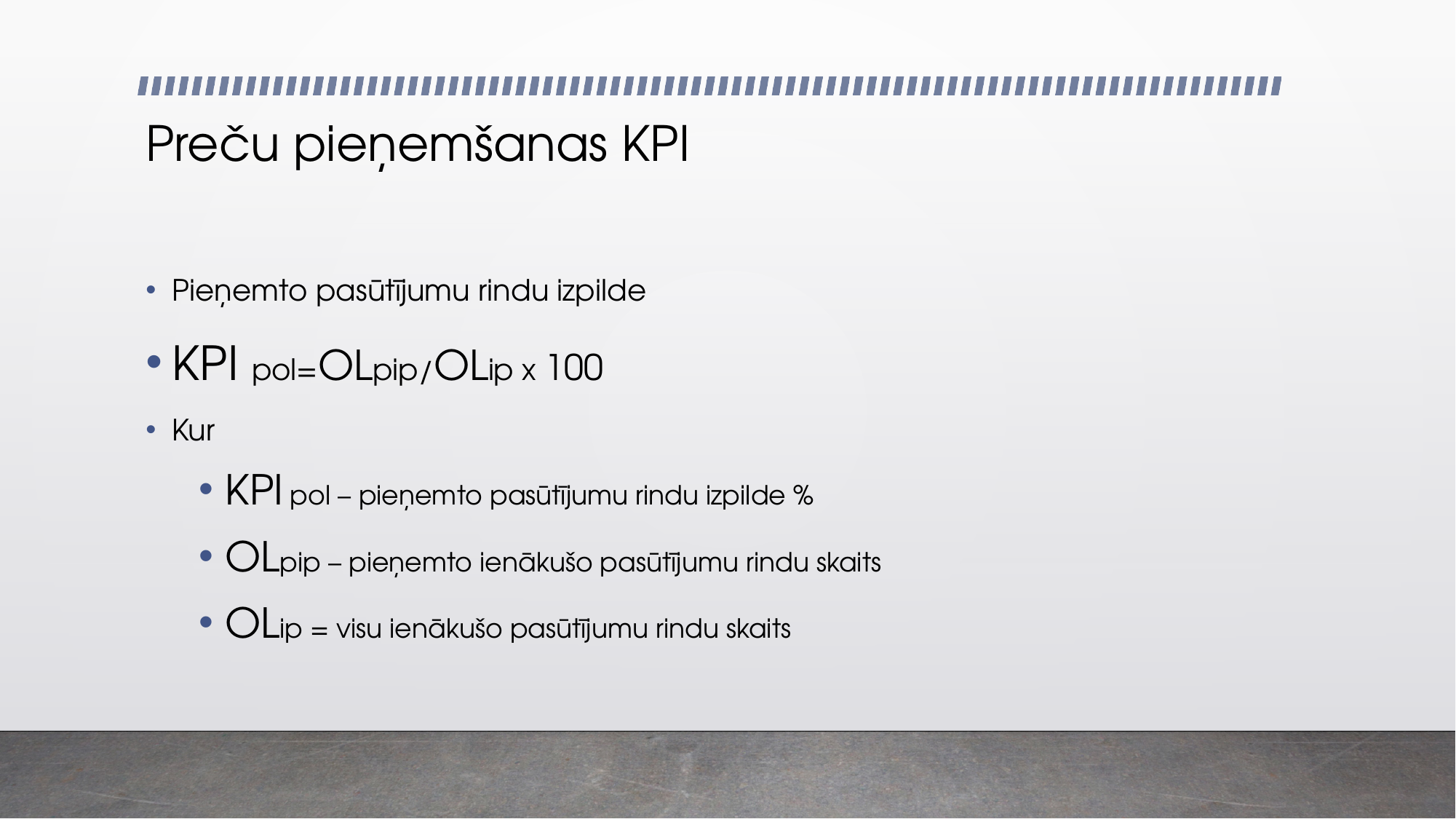

# Preču pieņemšanas KPI
Pieņemto pasūtījumu rindu izpilde
KPI pol=OLpip/OLip x 100
Kur
KPI pol – pieņemto pasūtījumu rindu izpilde %
OLpip – pieņemto ienākušo pasūtījumu rindu skaits
OLip = visu ienākušo pasūtījumu rindu skaits